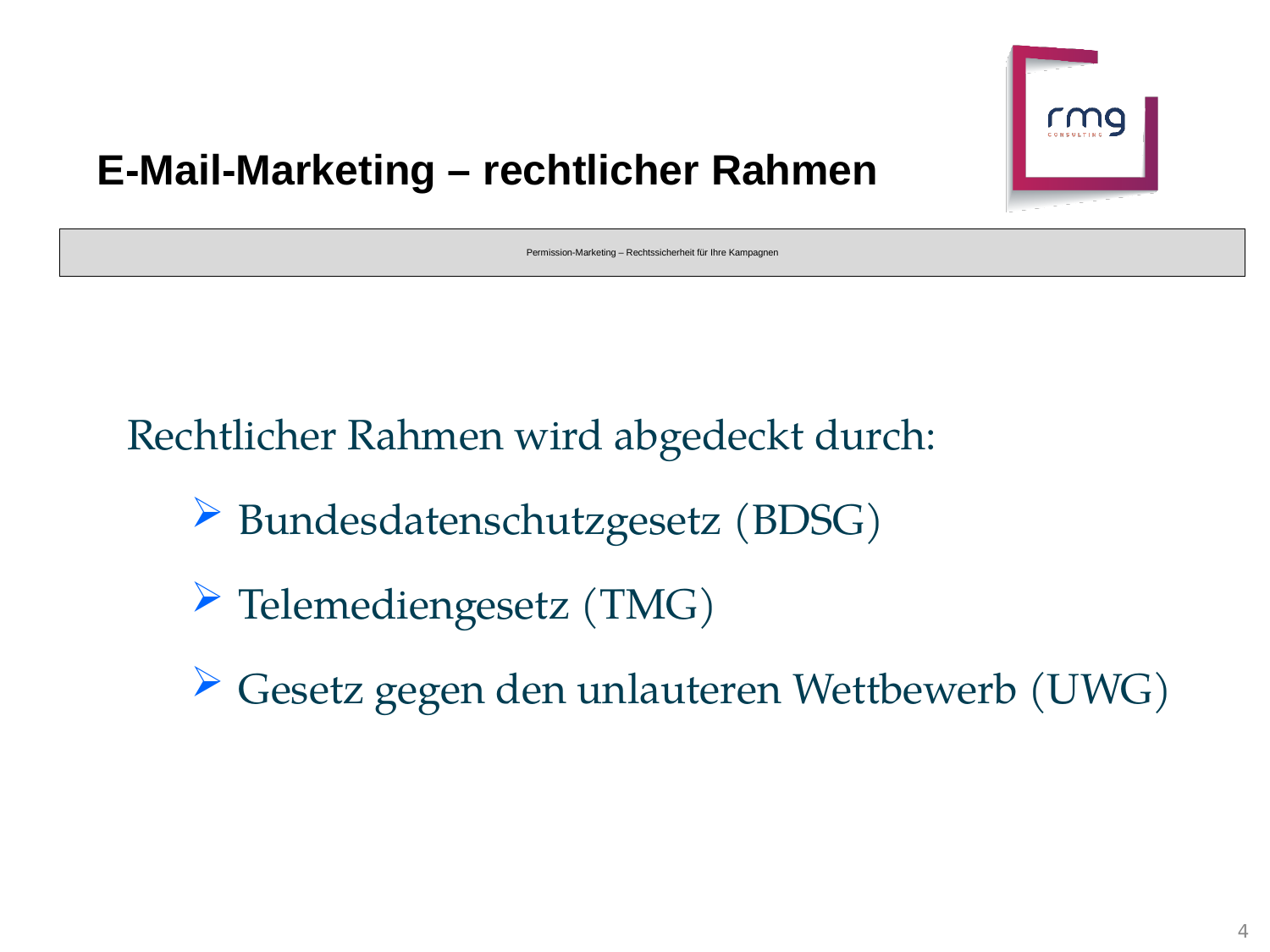

E-Mail-Marketing – rechtlicher Rahmen
Permission-Marketing – Rechtssicherheit für Ihre Kampagnen
Rechtlicher Rahmen wird abgedeckt durch:
Bundesdatenschutzgesetz (BDSG)
Telemediengesetz (TMG)
Gesetz gegen den unlauteren Wettbewerb (UWG)
versendete E-Mails pro Minute weltweit
4